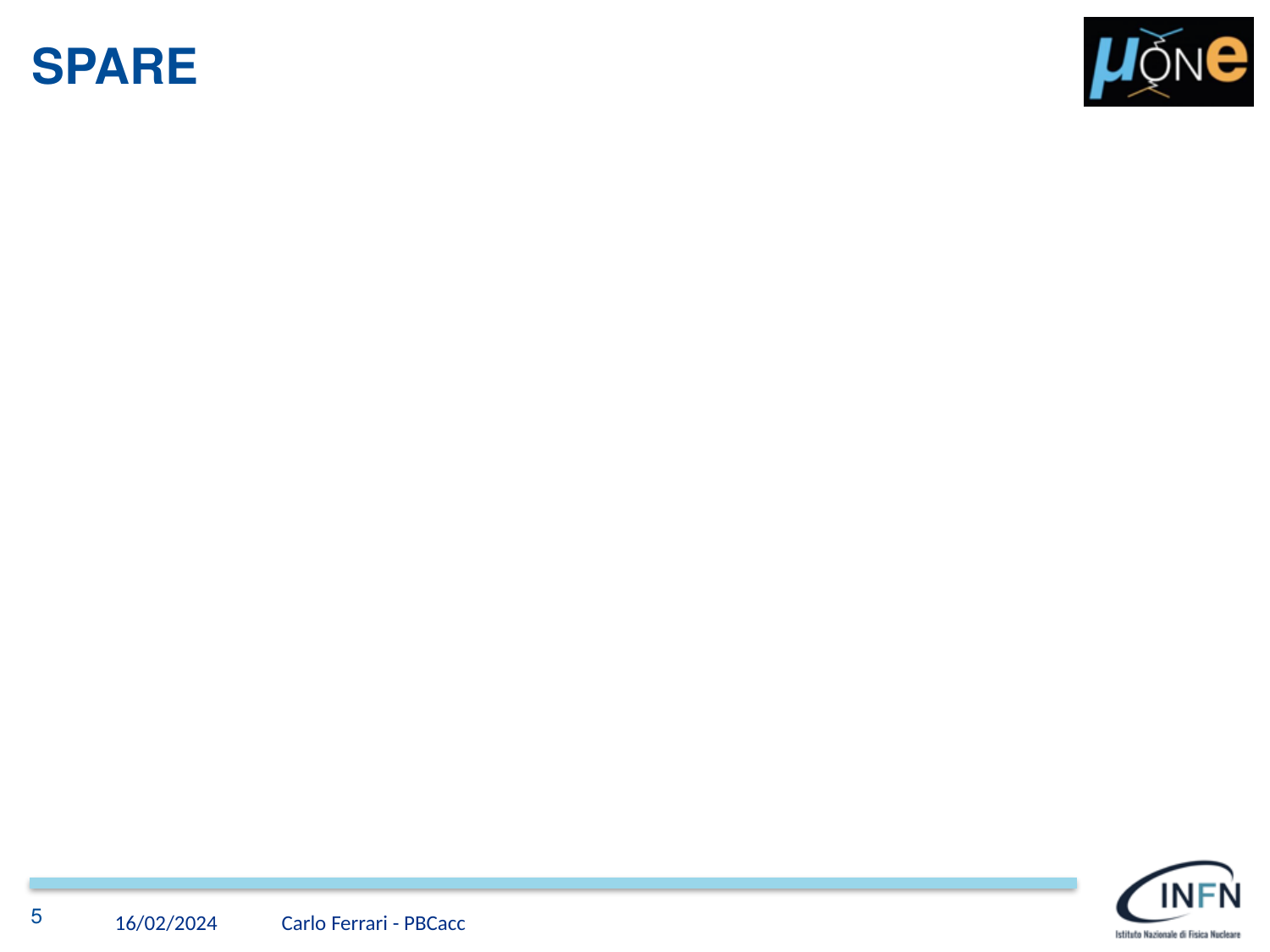

# SPARE
5
16/02/2024
Carlo Ferrari - PBCacc